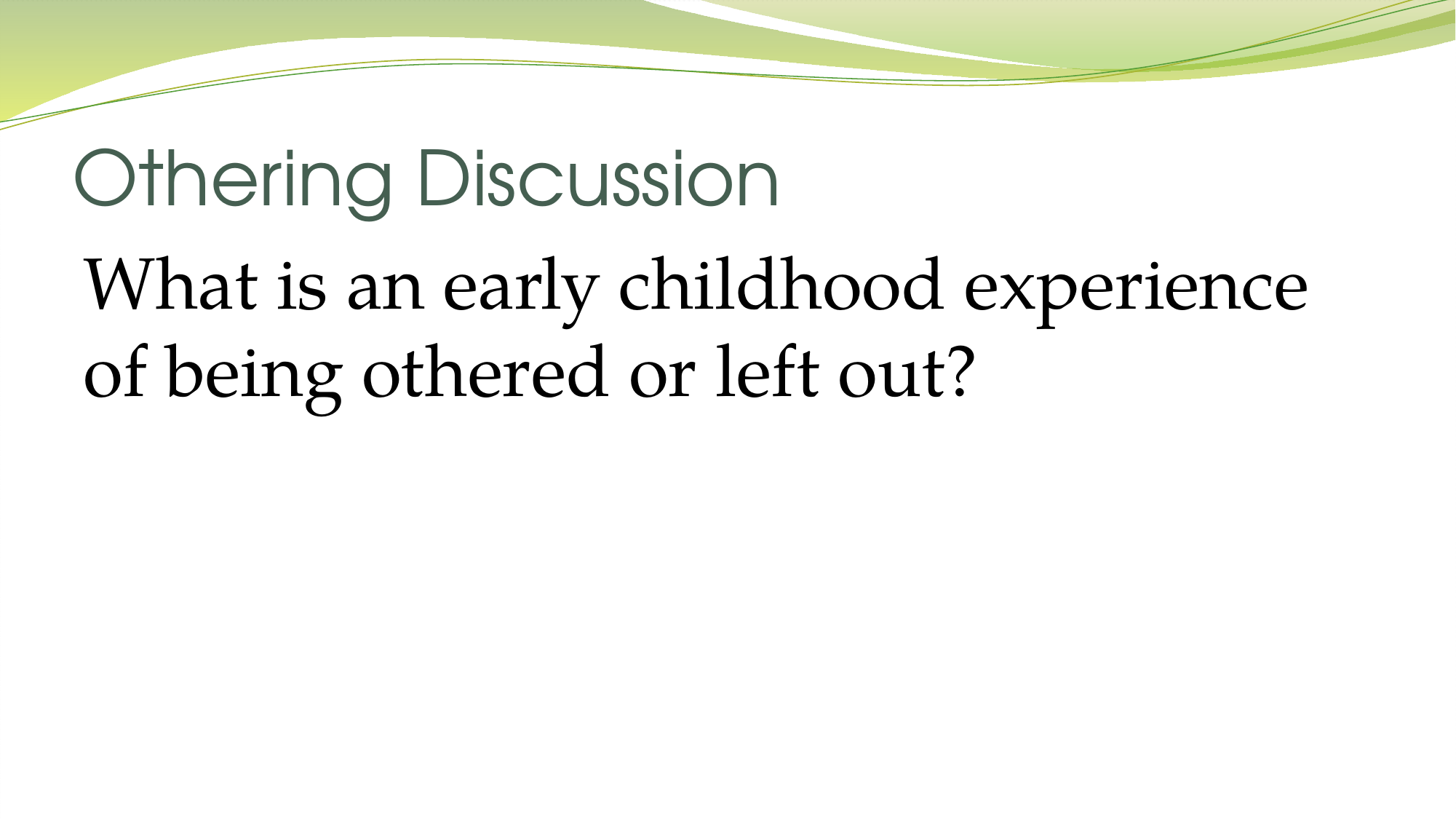

# Othering Discussion
What is an early childhood experience of being othered or left out?